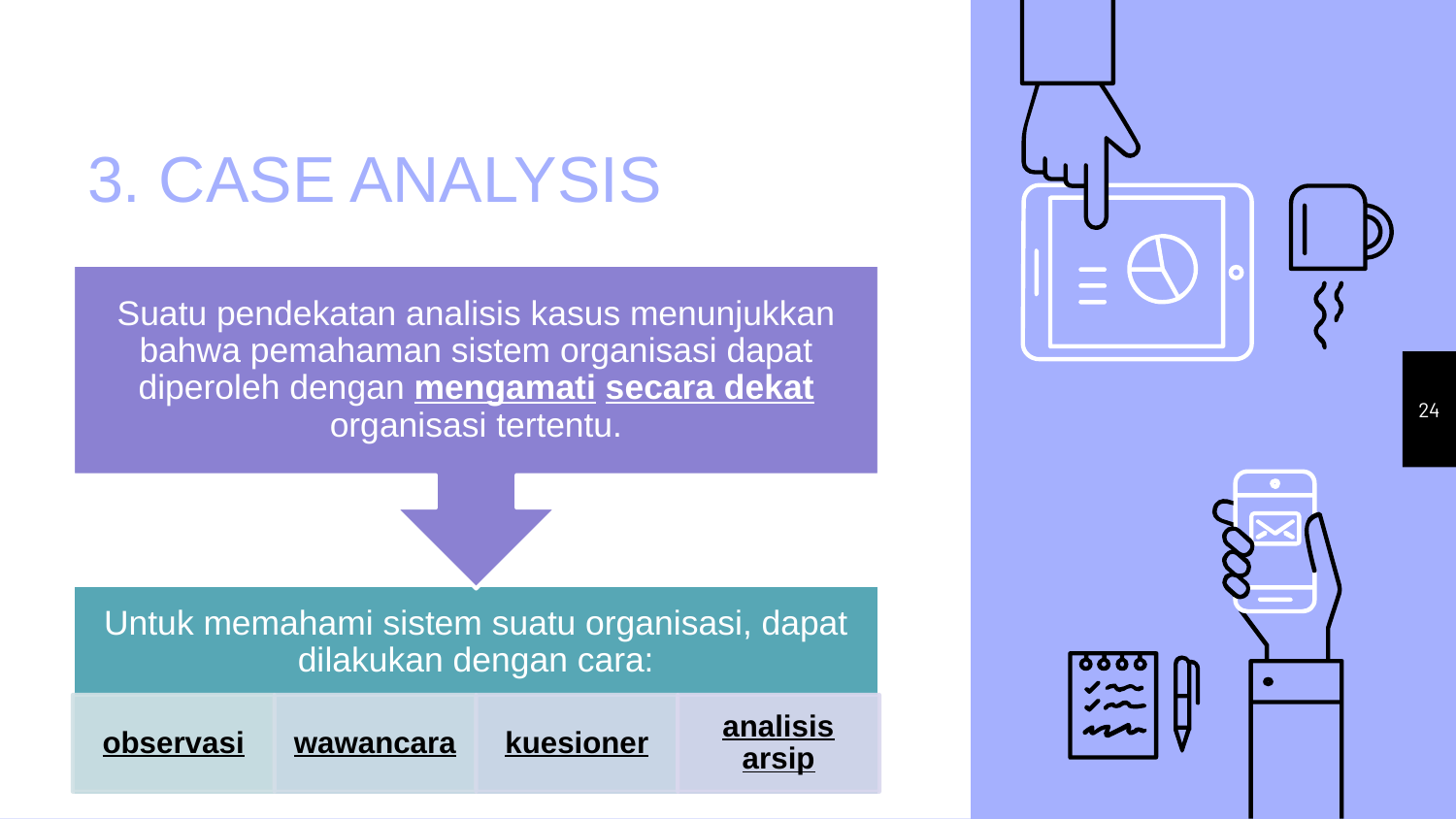

# 3. CASE ANALYSIS
Untuk memahami sistem suatu organisasi, dapat dilakukan dengan cara:
observasi
wawancara
kuesioner
analisis arsip
Suatu pendekatan analisis kasus menunjukkan bahwa pemahaman sistem organisasi dapat diperoleh dengan mengamati secara dekat organisasi tertentu.
24